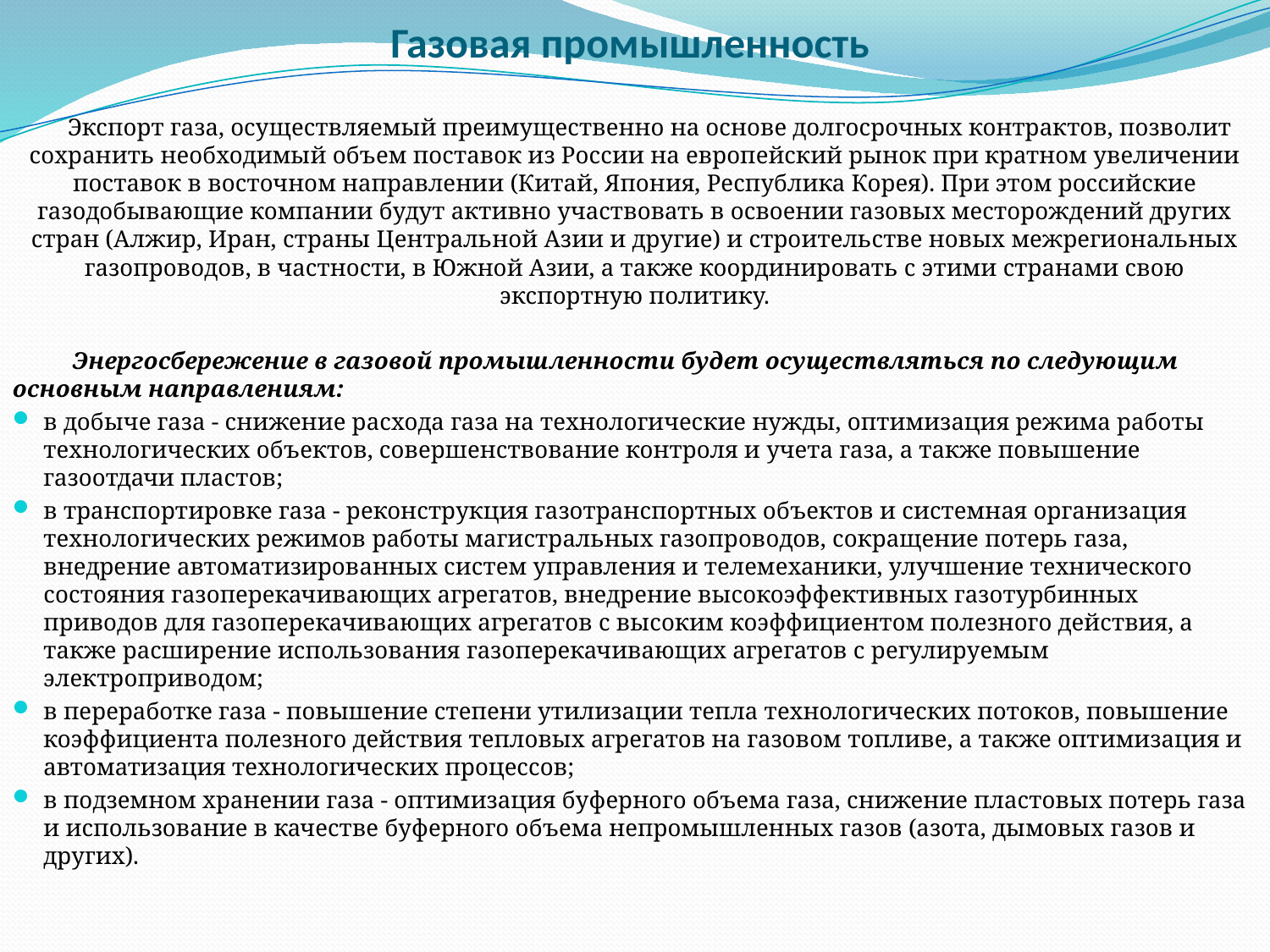

# Газовая промышленность
Экспорт газа, осуществляемый преимущественно на основе долгосрочных контрактов, позволит сохранить необходимый объем поставок из России на европейский рынок при кратном увеличении поставок в восточном направлении (Китай, Япония, Республика Корея). При этом российские газодобывающие компании будут активно участвовать в освоении газовых месторождений других стран (Алжир, Иран, страны Центральной Азии и другие) и строительстве новых межрегиональных газопроводов, в частности, в Южной Азии, а также координировать с этими странами свою экспортную политику.

Энергосбережение в газовой промышленности будет осуществляться по следующим основным направлениям:
в добыче газа - снижение расхода газа на технологические нужды, оптимизация режима работы технологических объектов, совершенствование контроля и учета газа, а также повышение газоотдачи пластов;
в транспортировке газа - реконструкция газотранспортных объектов и системная организация технологических режимов работы магистральных газопроводов, сокращение потерь газа, внедрение автоматизированных систем управления и телемеханики, улучшение технического состояния газоперекачивающих агрегатов, внедрение высокоэффективных газотурбинных приводов для газоперекачивающих агрегатов с высоким коэффициентом полезного действия, а также расширение использования газоперекачивающих агрегатов с регулируемым электроприводом;
в переработке газа - повышение степени утилизации тепла технологических потоков, повышение коэффициента полезного действия тепловых агрегатов на газовом топливе, а также оптимизация и автоматизация технологических процессов;
в подземном хранении газа - оптимизация буферного объема газа, снижение пластовых потерь газа и использование в качестве буферного объема непромышленных газов (азота, дымовых газов и других).